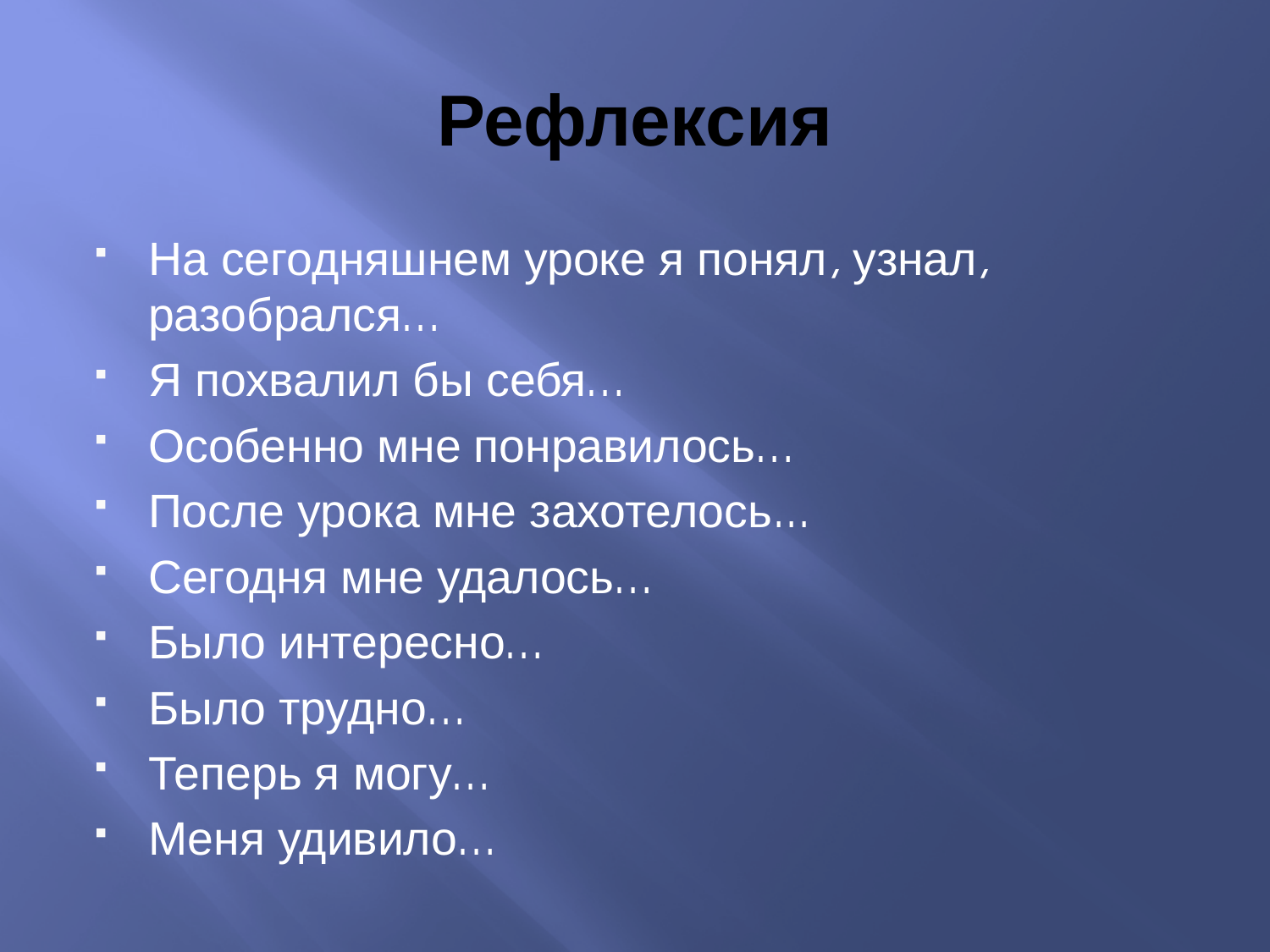

# Рефлексия
На сегодняшнем уроке я понял, узнал, разобрался…
Я похвалил бы себя…
Особенно мне понравилось…
После урока мне захотелось...
Сегодня мне удалось…
Было интересно…
Было трудно…
Теперь я могу…
Меня удивило…